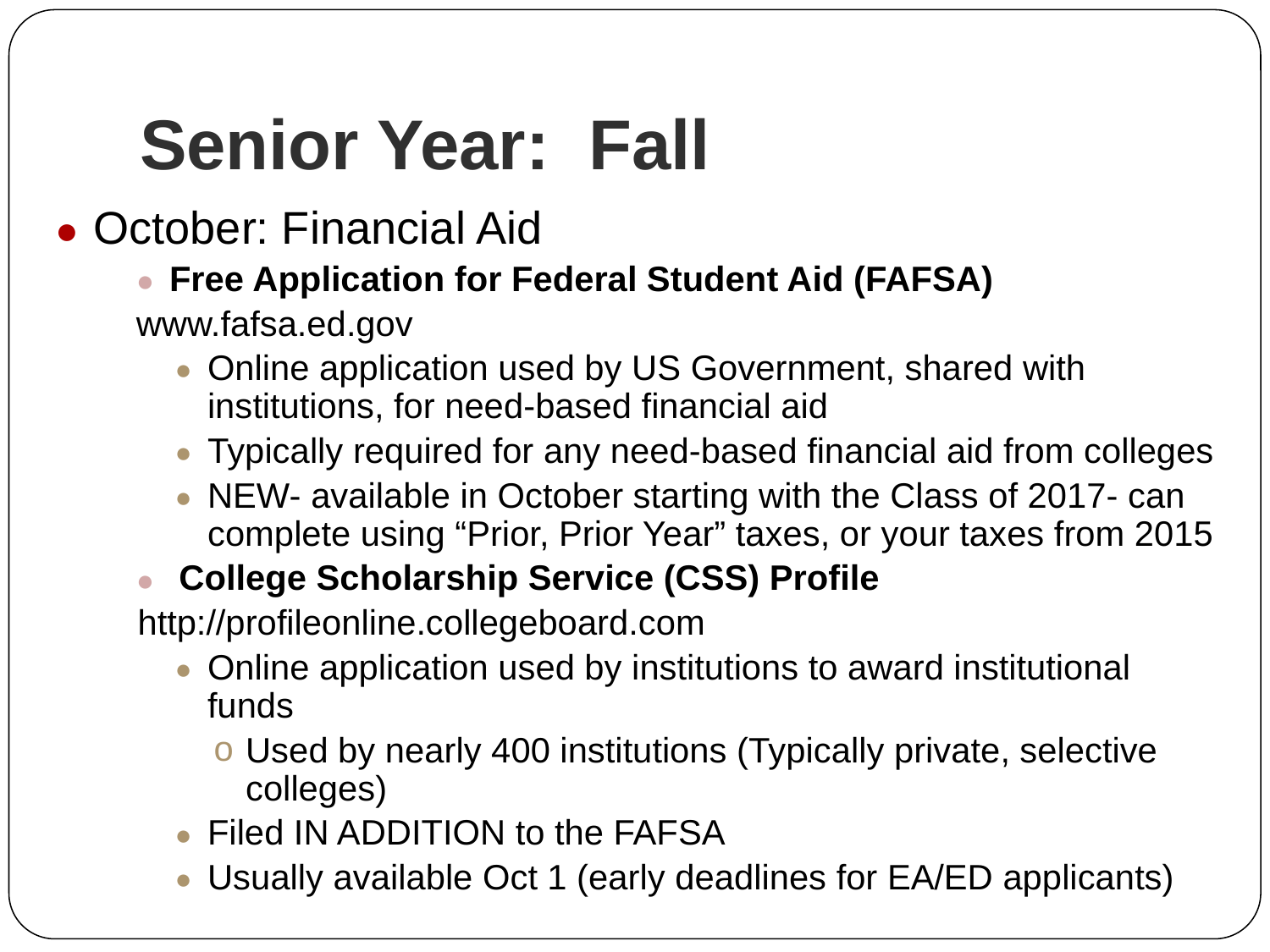

# Senior Year:  Fall

October: Financial Aid
Free Application for Federal Student Aid (FAFSA)
www.fafsa.ed.gov
Online application used by US Government, shared with institutions, for need-based financial aid
Typically required for any need-based financial aid from colleges
NEW- available in October starting with the Class of 2017- can complete using “Prior, Prior Year” taxes, or your taxes from 2015
 College Scholarship Service (CSS) Profile
	http://profileonline.collegeboard.com
Online application used by institutions to award institutional funds
Used by nearly 400 institutions (Typically private, selective colleges)
Filed IN ADDITION to the FAFSA
Usually available Oct 1 (early deadlines for EA/ED applicants)